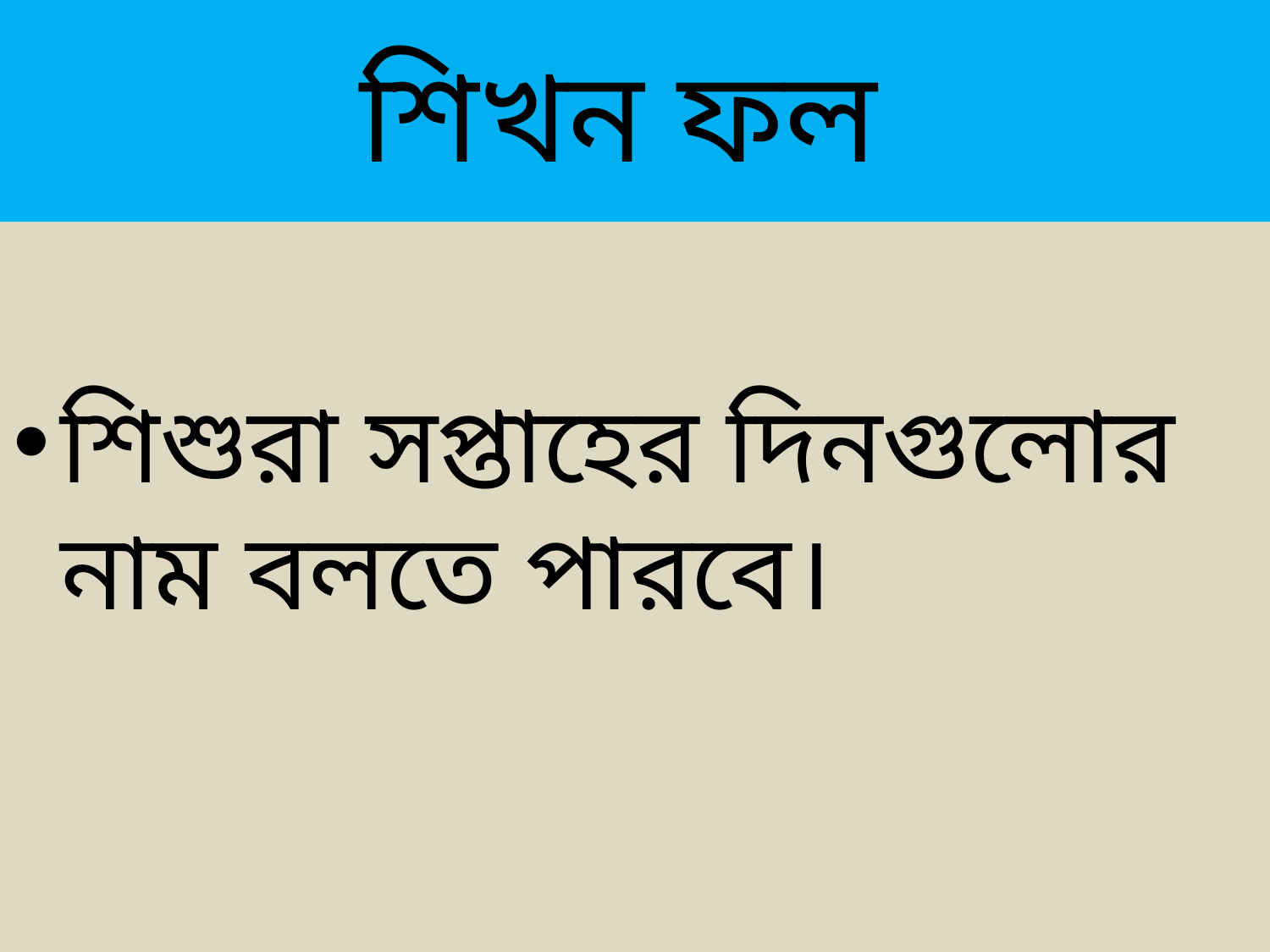

# শিখন ফল

শিশুরা সপ্তাহের দিনগুলোর নাম বলতে পারবে।